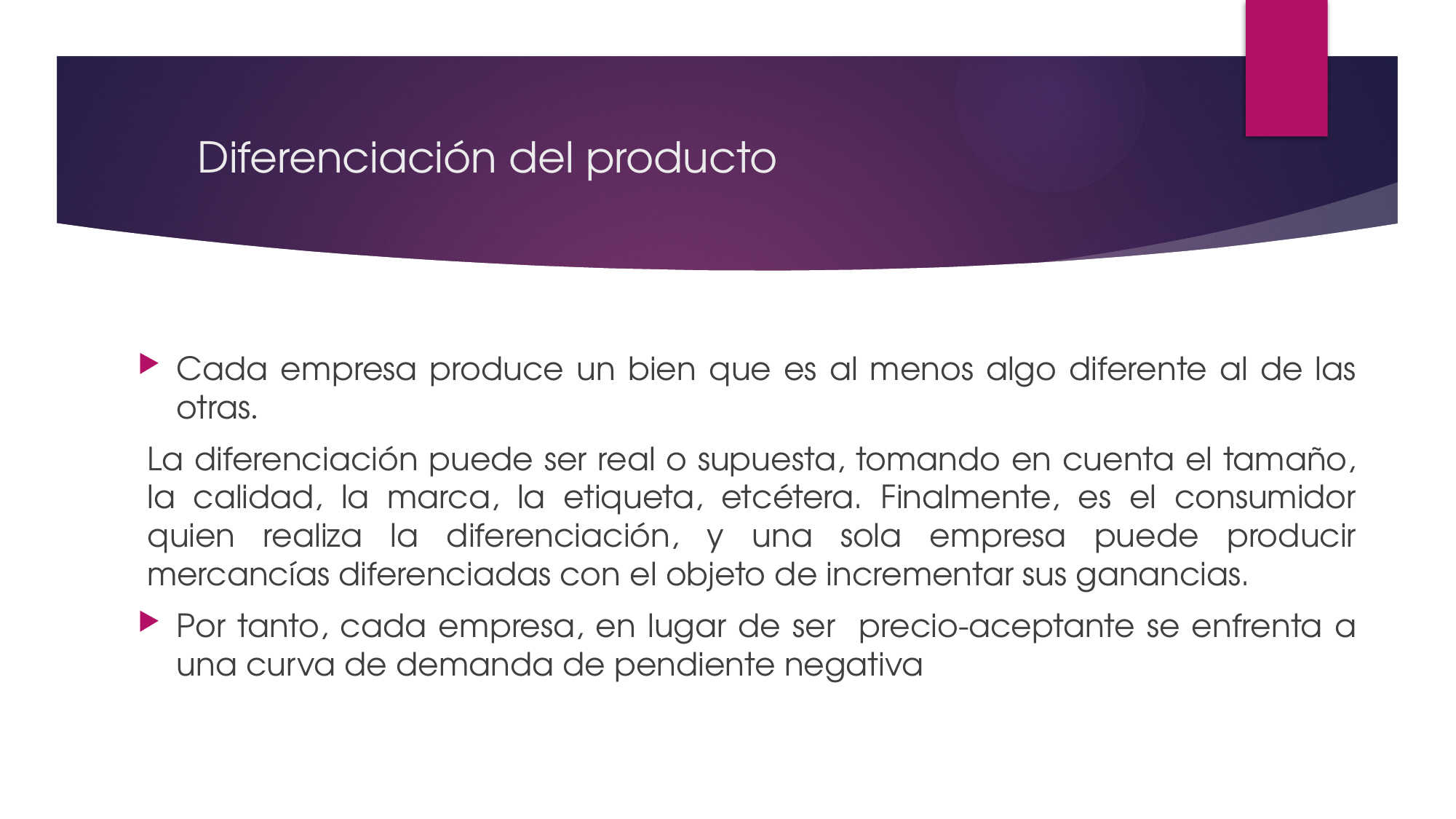

# Diferenciación del producto
Cada empresa produce un bien que es al menos algo diferente al de las otras.
La diferenciación puede ser real o supuesta, tomando en cuenta el tamaño, la calidad, la marca, la etiqueta, etcétera. Finalmente, es el consumidor quien realiza la diferenciación, y una sola empresa puede producir mercancías diferenciadas con el objeto de incrementar sus ganancias.
Por tanto, cada empresa, en lugar de ser  precio-aceptante se enfrenta a una curva de demanda de pendiente negativa